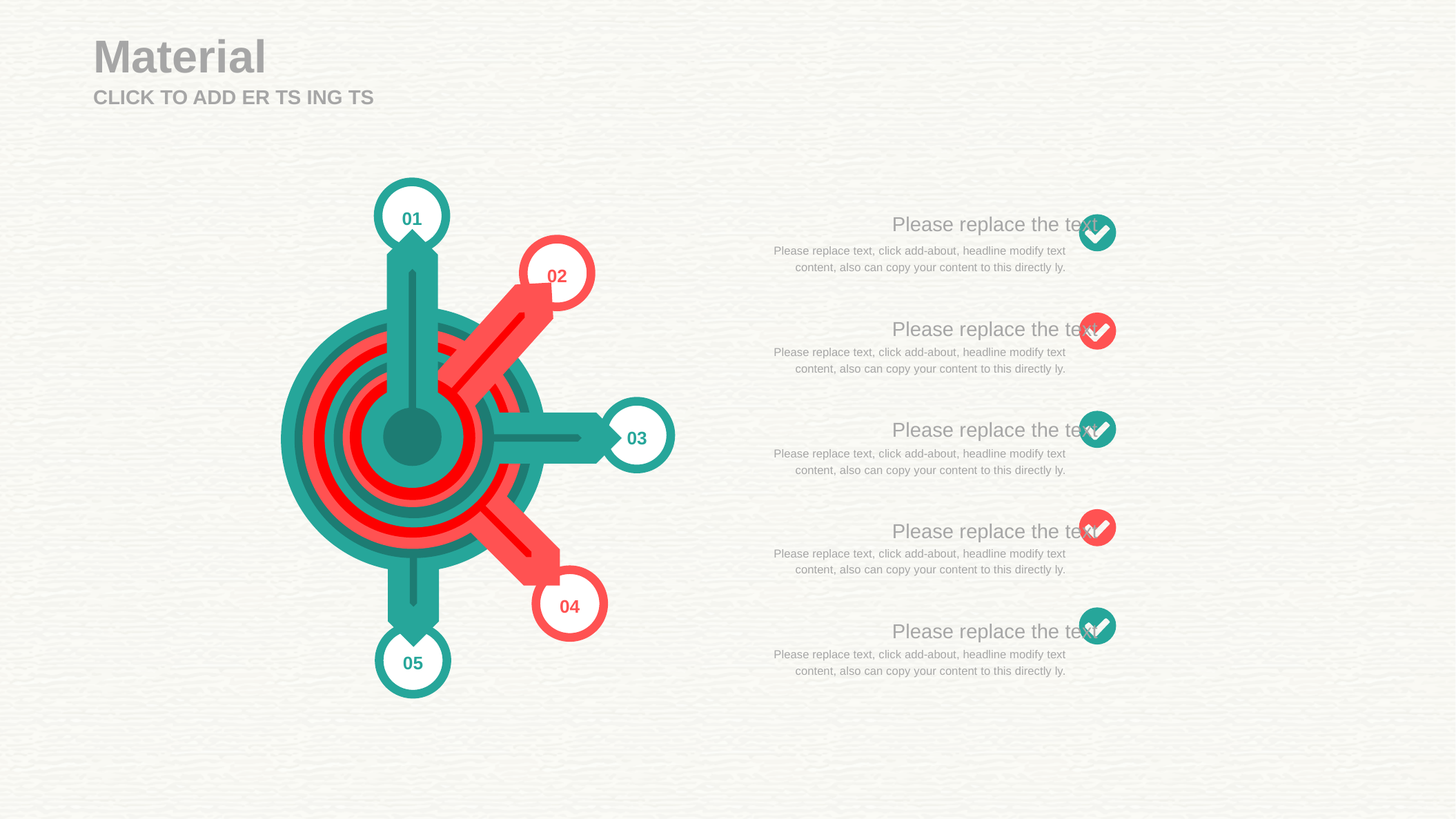

Material
CLICK TO ADD ER TS ING TS
01
Please replace the text
Please replace text, click add-about, headline modify text content, also can copy your content to this directly ly.

02

Please replace the text
Please replace text, click add-about, headline modify text content, also can copy your content to this directly ly.

03

Please replace the text
Please replace text, click add-about, headline modify text content, also can copy your content to this directly ly.

Please replace the text
Please replace text, click add-about, headline modify text content, also can copy your content to this directly ly.
04

Please replace the text
Please replace text, click add-about, headline modify text content, also can copy your content to this directly ly.
05